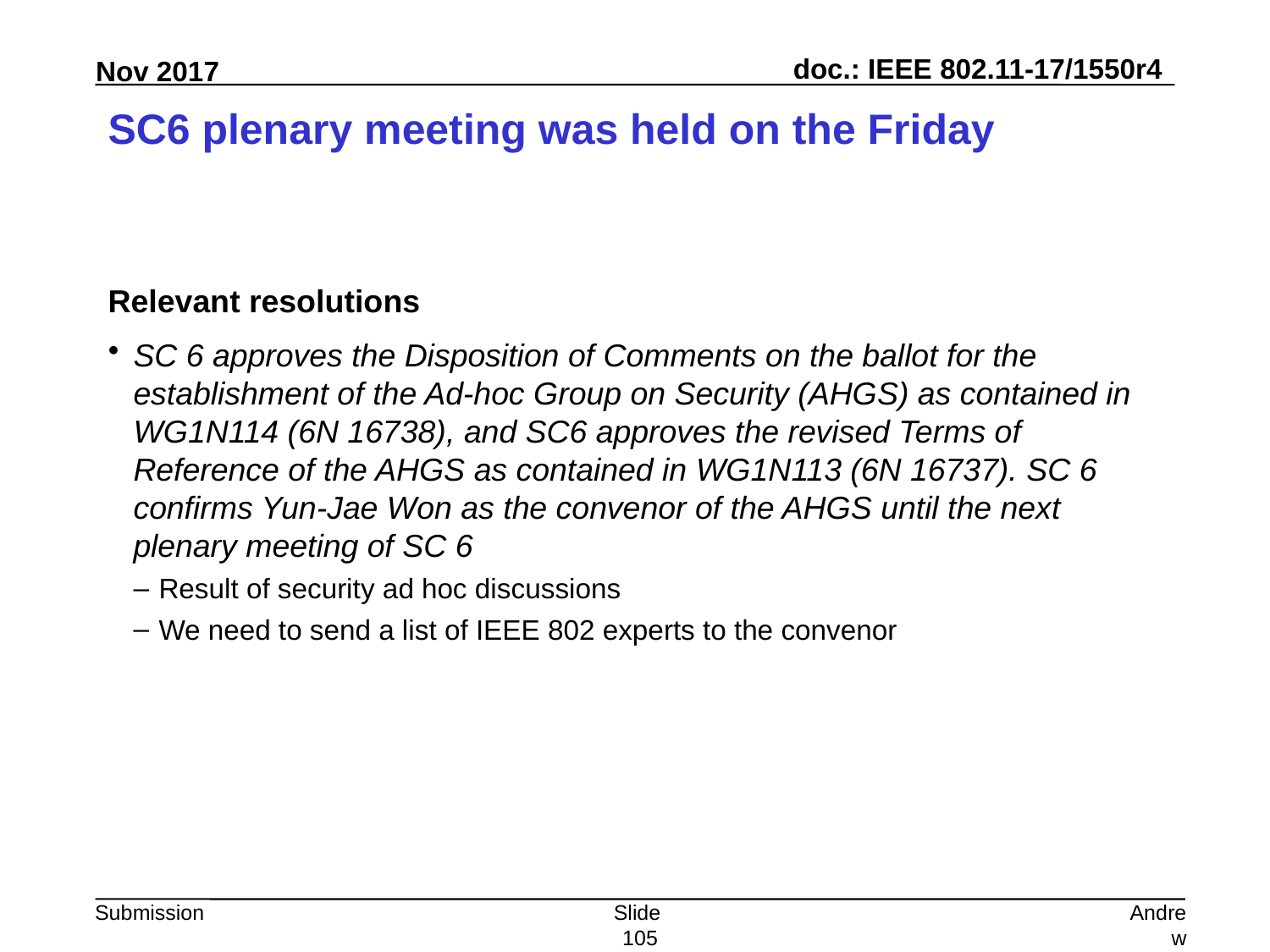

# SC6 plenary meeting was held on the Friday
Relevant resolutions
SC 6 approves the Disposition of Comments on the ballot for the establishment of the Ad-hoc Group on Security (AHGS) as contained in WG1N114 (6N 16738), and SC6 approves the revised Terms of Reference of the AHGS as contained in WG1N113 (6N 16737). SC 6 confirms Yun-Jae Won as the convenor of the AHGS until the next plenary meeting of SC 6
Result of security ad hoc discussions
We need to send a list of IEEE 802 experts to the convenor
Slide 105
Andrew Myles, Cisco